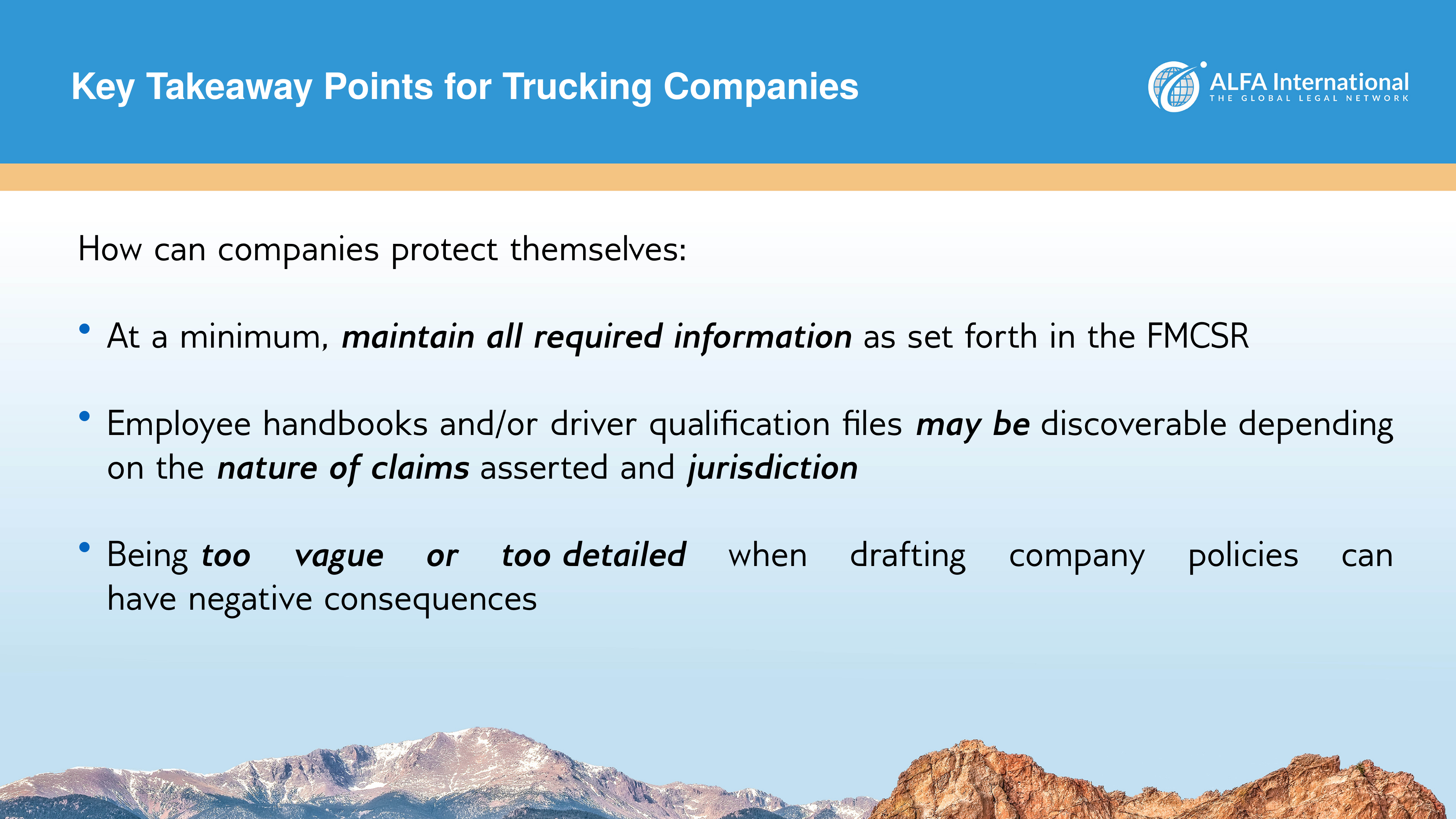

# Key Takeaway Points for Trucking Companies
How can companies protect themselves:

At a minimum, maintain all required information as set forth in the FMCSR

Employee handbooks and/or driver qualification files may be discoverable depending on the nature of claims asserted and jurisdiction

Being too vague or too detailed when drafting company policies can have negative consequences